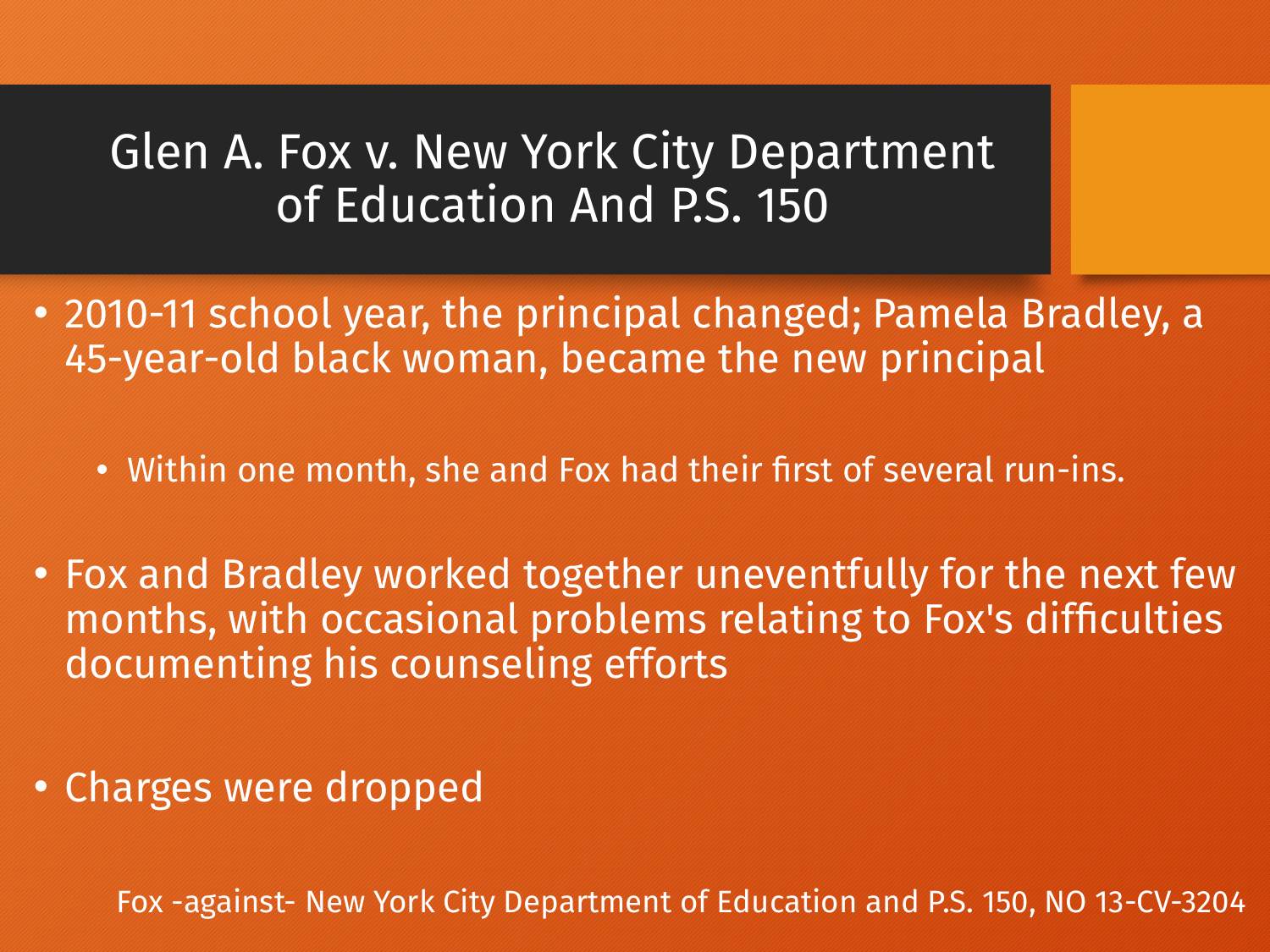

# Glen A. Fox v. New York City Department of Education And P.S. 150
2010-11 school year, the principal changed; Pamela Bradley, a 45-year-old black woman, became the new principal

Within one month, she and Fox had their first of several run-ins.

Fox and Bradley worked together uneventfully for the next few months, with occasional problems relating to Fox's difficulties documenting his counseling efforts

Charges were dropped

Fox -against- New York City Department of Education and P.S. 150, NO 13-CV-3204